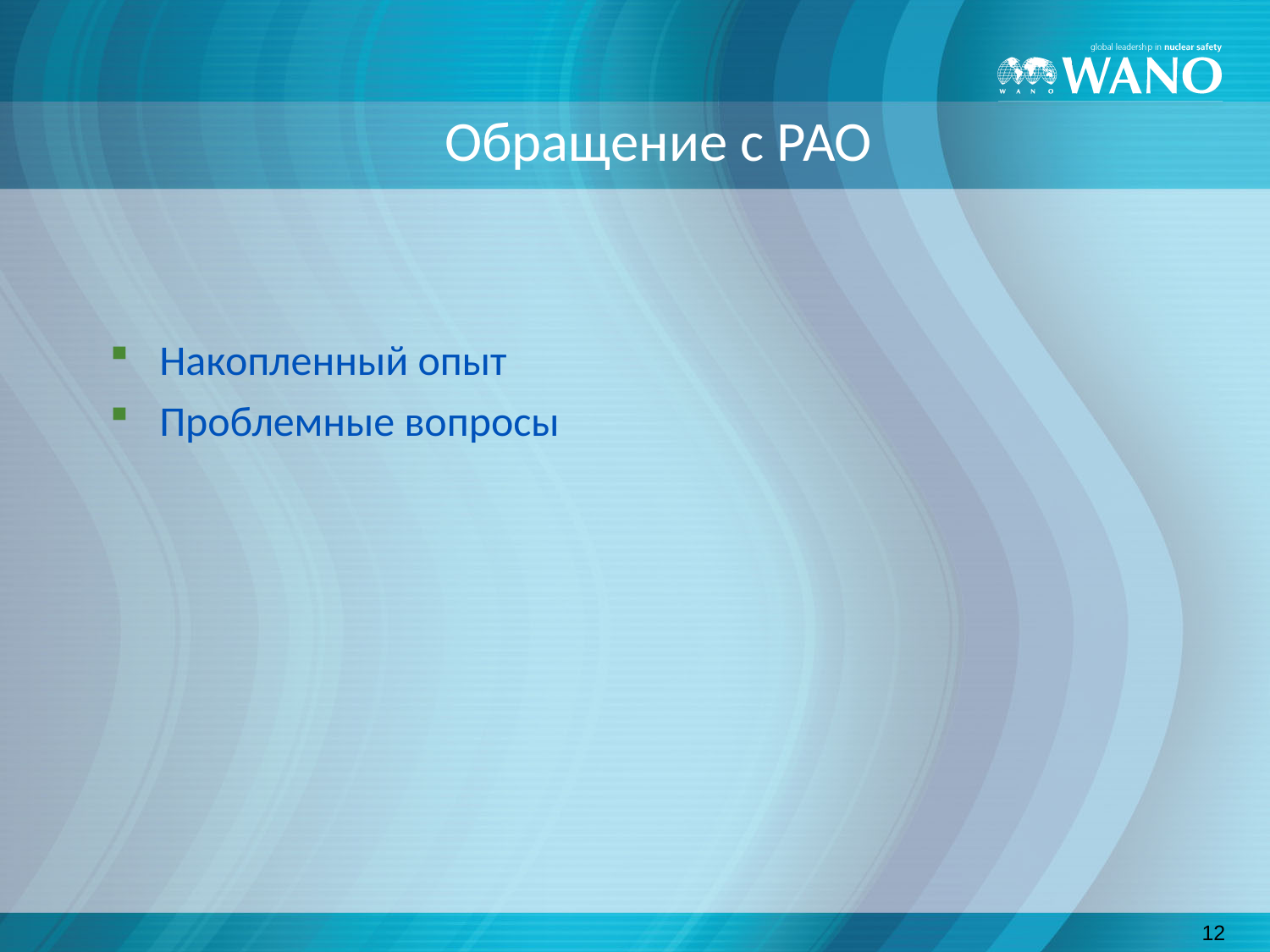

# Обращение с РАО
Накопленный опыт
Проблемные вопросы

12